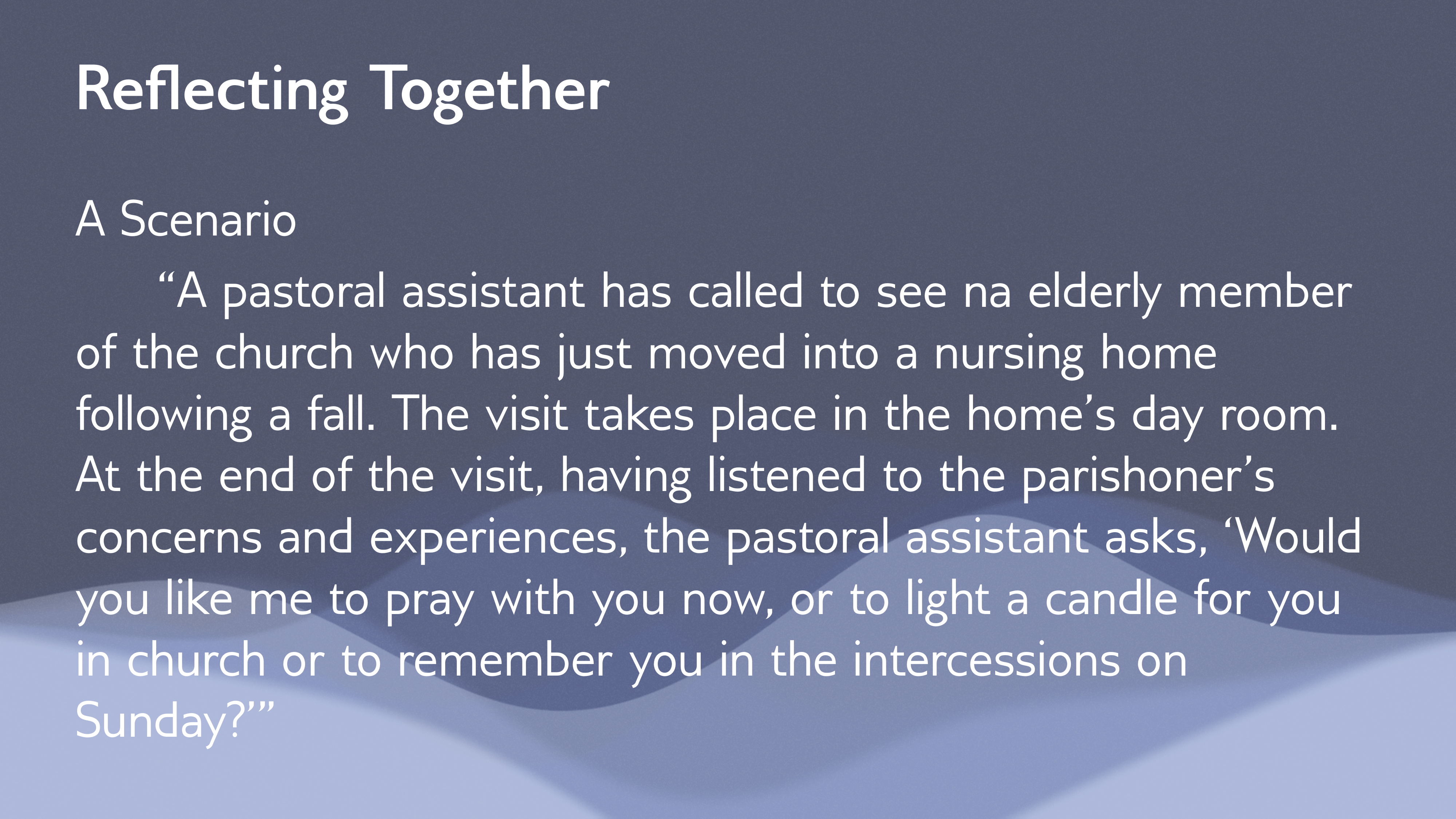

# Reflecting Together
A Scenario
“A pastoral assistant has called to see na elderly member of the church who has just moved into a nursing home following a fall. The visit takes place in the home’s day room. At the end of the visit, having listened to the parishoner’s concerns and experiences, the pastoral assistant asks, ‘Would you like me to pray with you now, or to light a candle for you in church or to remember you in the intercessions on Sunday?’”